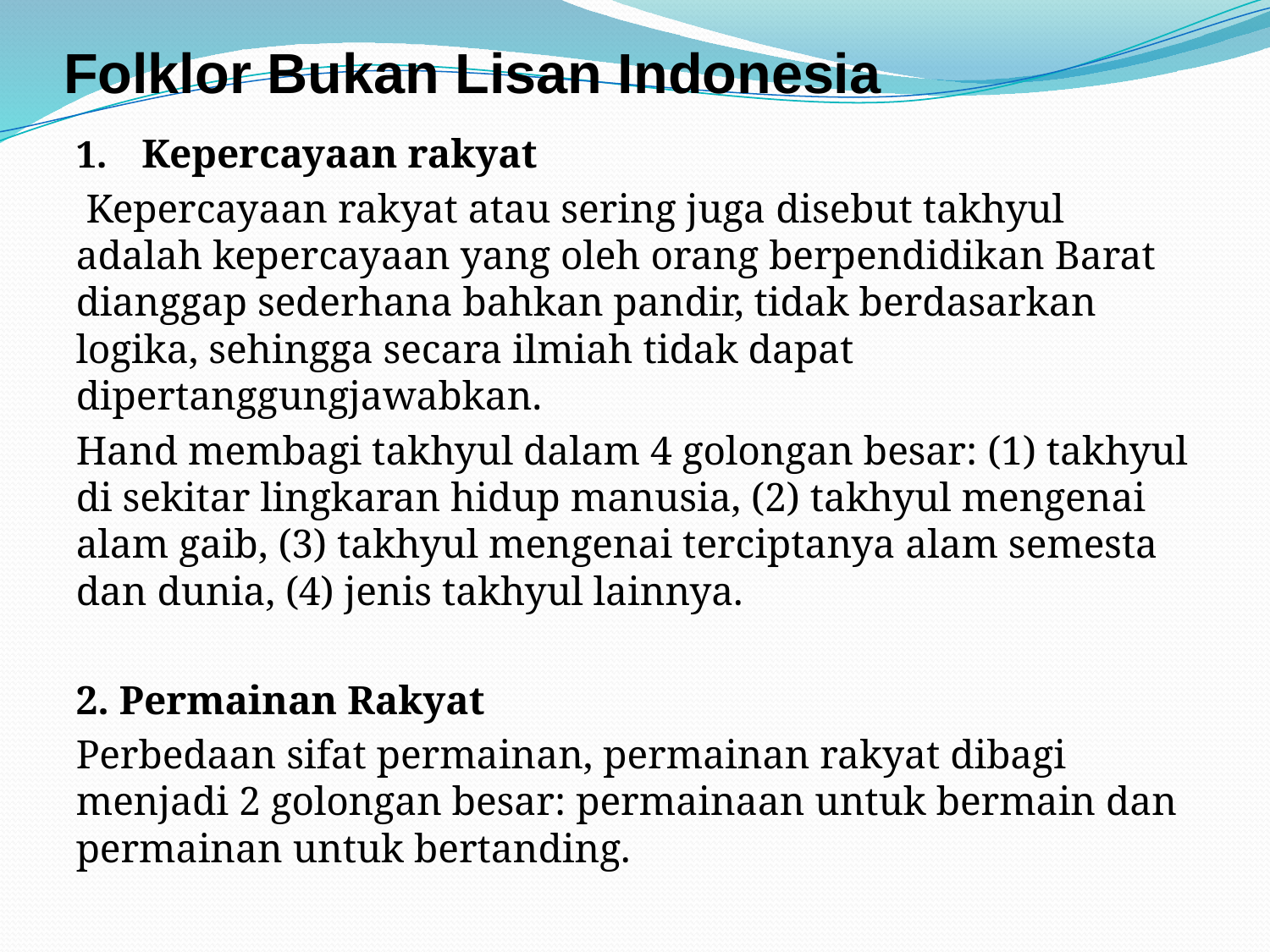

# Folklor Bukan Lisan Indonesia
Kepercayaan rakyat
 Kepercayaan rakyat atau sering juga disebut takhyul adalah kepercayaan yang oleh orang berpendidikan Barat dianggap sederhana bahkan pandir, tidak berdasarkan logika, sehingga secara ilmiah tidak dapat dipertanggungjawabkan.
Hand membagi takhyul dalam 4 golongan besar: (1) takhyul di sekitar lingkaran hidup manusia, (2) takhyul mengenai alam gaib, (3) takhyul mengenai terciptanya alam semesta dan dunia, (4) jenis takhyul lainnya.

2. Permainan Rakyat
Perbedaan sifat permainan, permainan rakyat dibagi menjadi 2 golongan besar: permainaan untuk bermain dan permainan untuk bertanding.